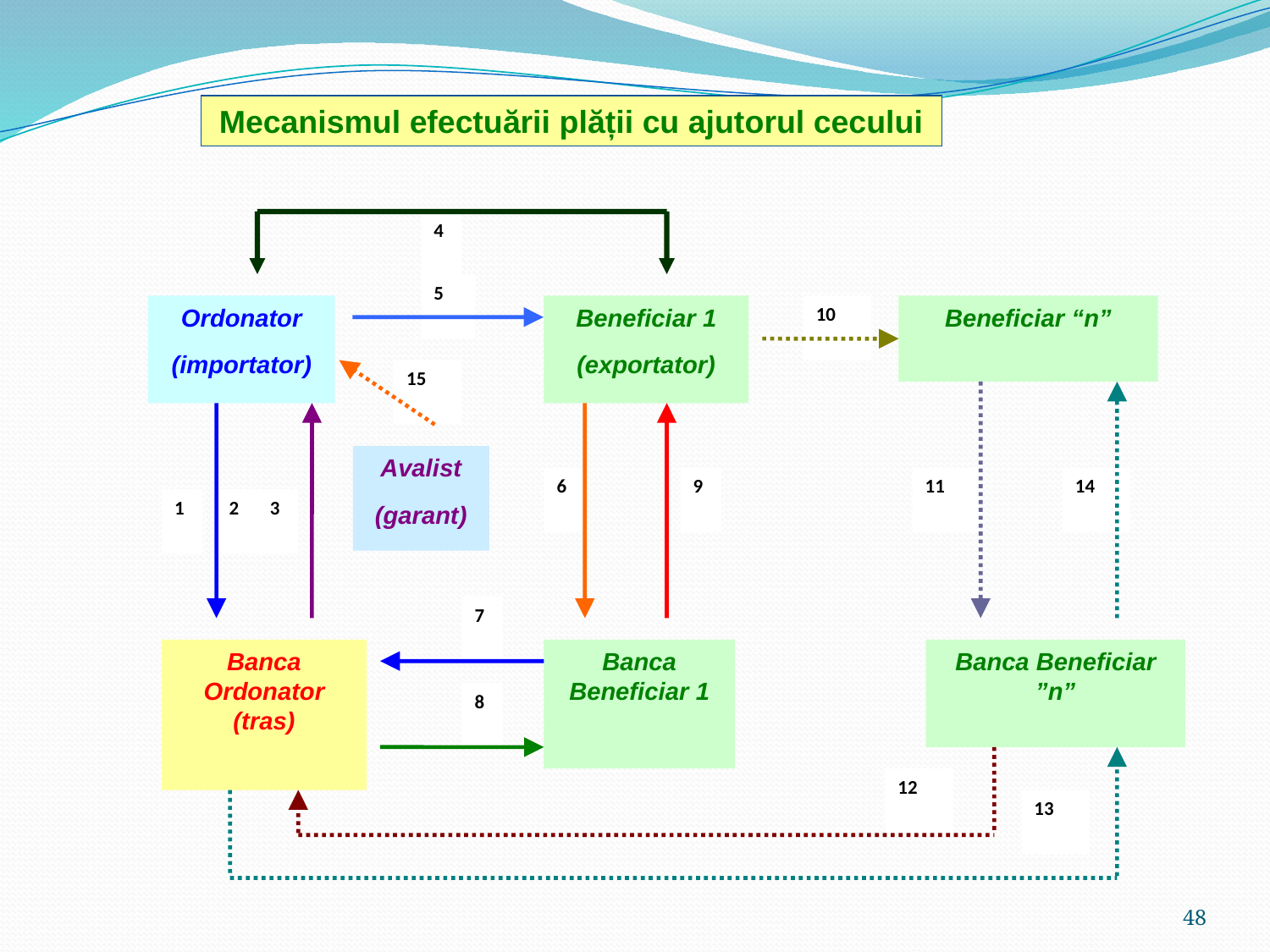

Mecanismul efectuării plății cu ajutorul cecului

4

5
Ordonator
(importator)

Beneficiar 1
(exportator)

10
Beneficiar “n”

15

Avalist
(garant)
6
9
11
14
1
2
3
7
Banca Ordonator (tras)

Banca Beneficiar 1

Banca Beneficiar ”n”

8

12

13

48